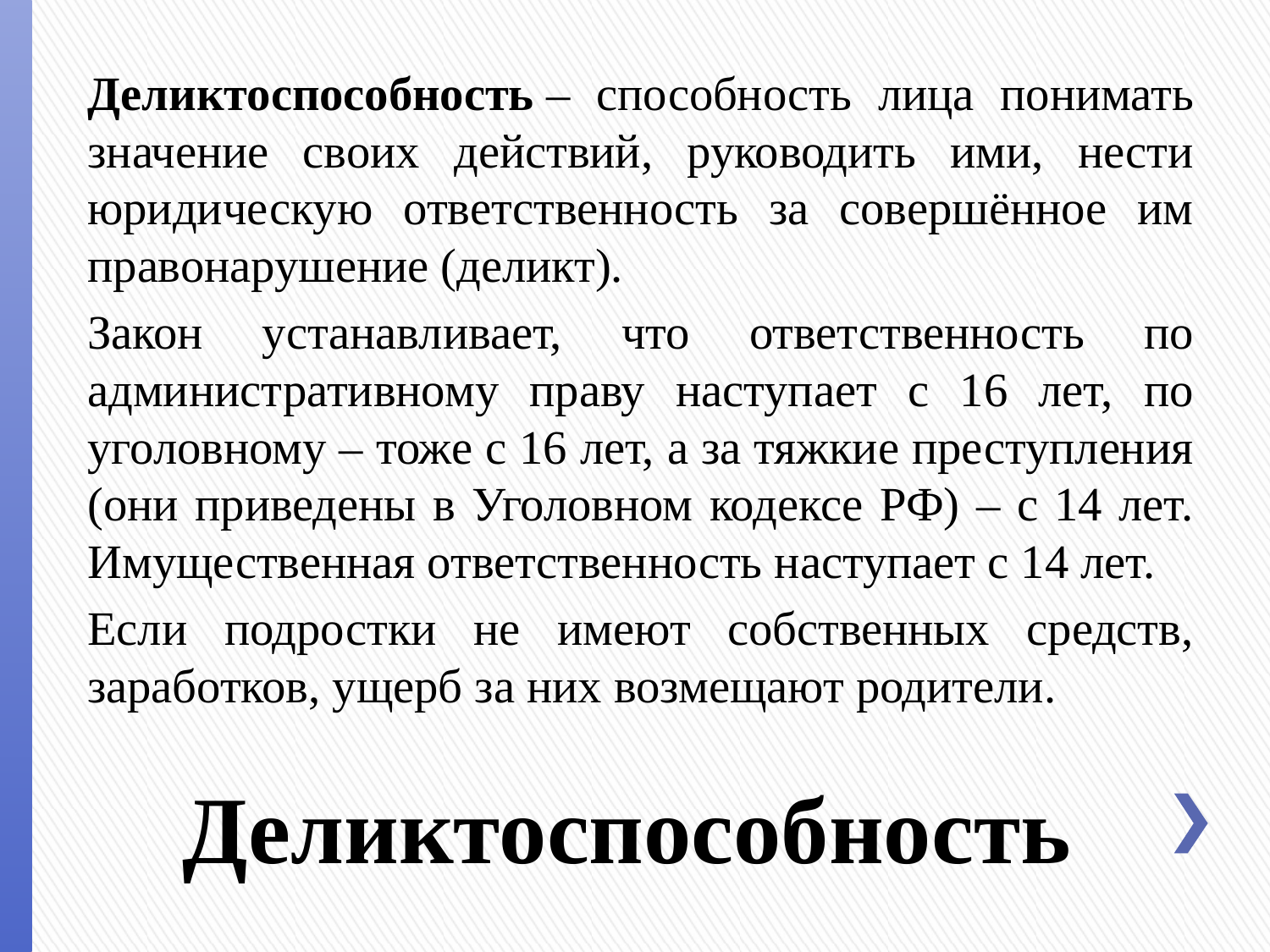

Деликтоспособность – способность лица понимать значение своих действий, руководить ими, нести юридическую ответственность за совершённое им правонарушение (деликт).
Закон устанавливает, что ответственность по административному праву наступает с 16 лет, по уголовному – тоже с 16 лет, а за тяжкие преступления (они приведены в Уголовном кодексе РФ) – с 14 лет. Имущественная ответственность наступает с 14 лет.
Если подростки не имеют собственных средств, заработков, ущерб за них возмещают родители.
# Деликтоспособность